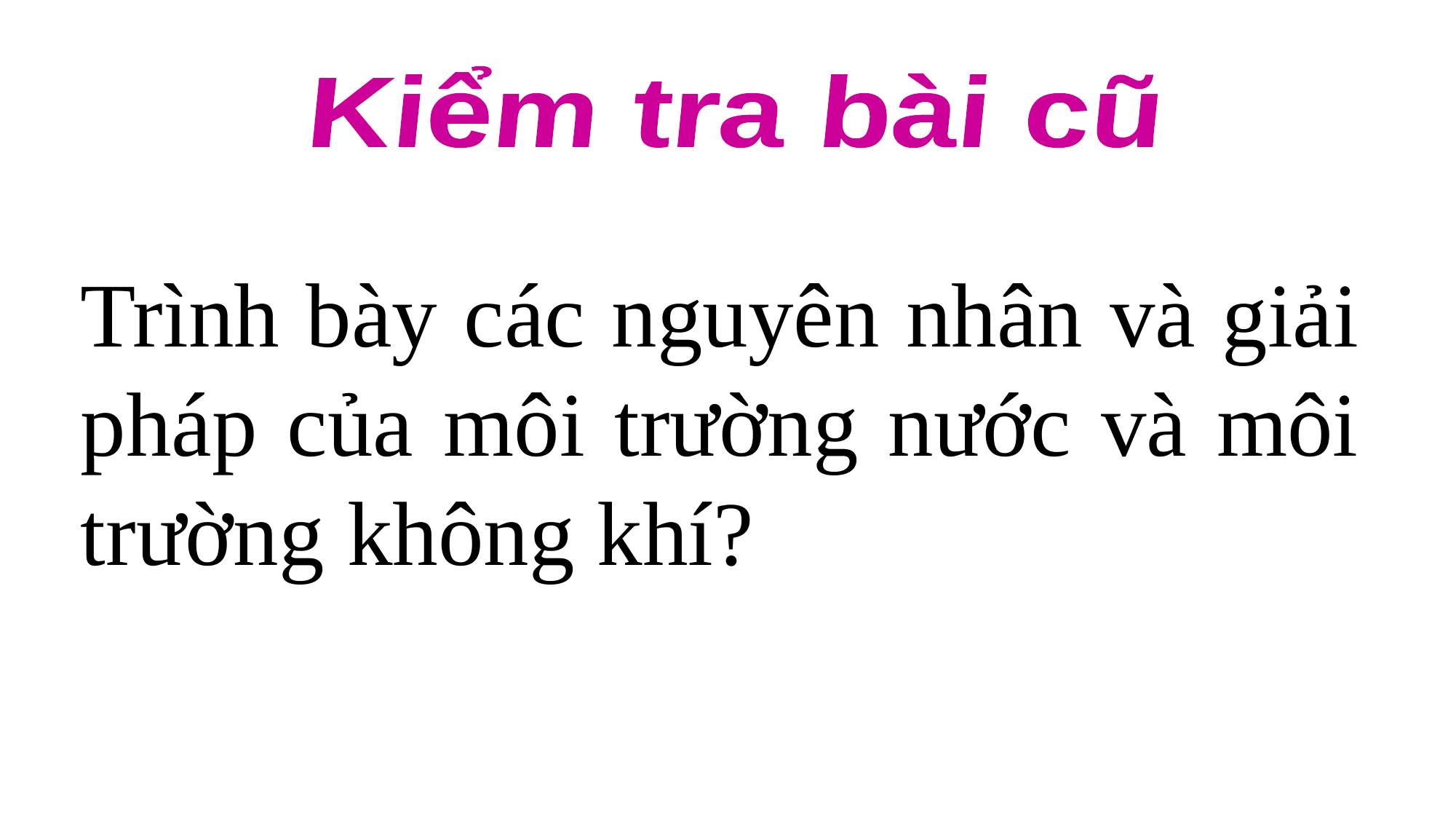

Kiểm tra bài cũ
Trình bày các nguyên nhân và giải pháp của môi trường nước và môi trường không khí?